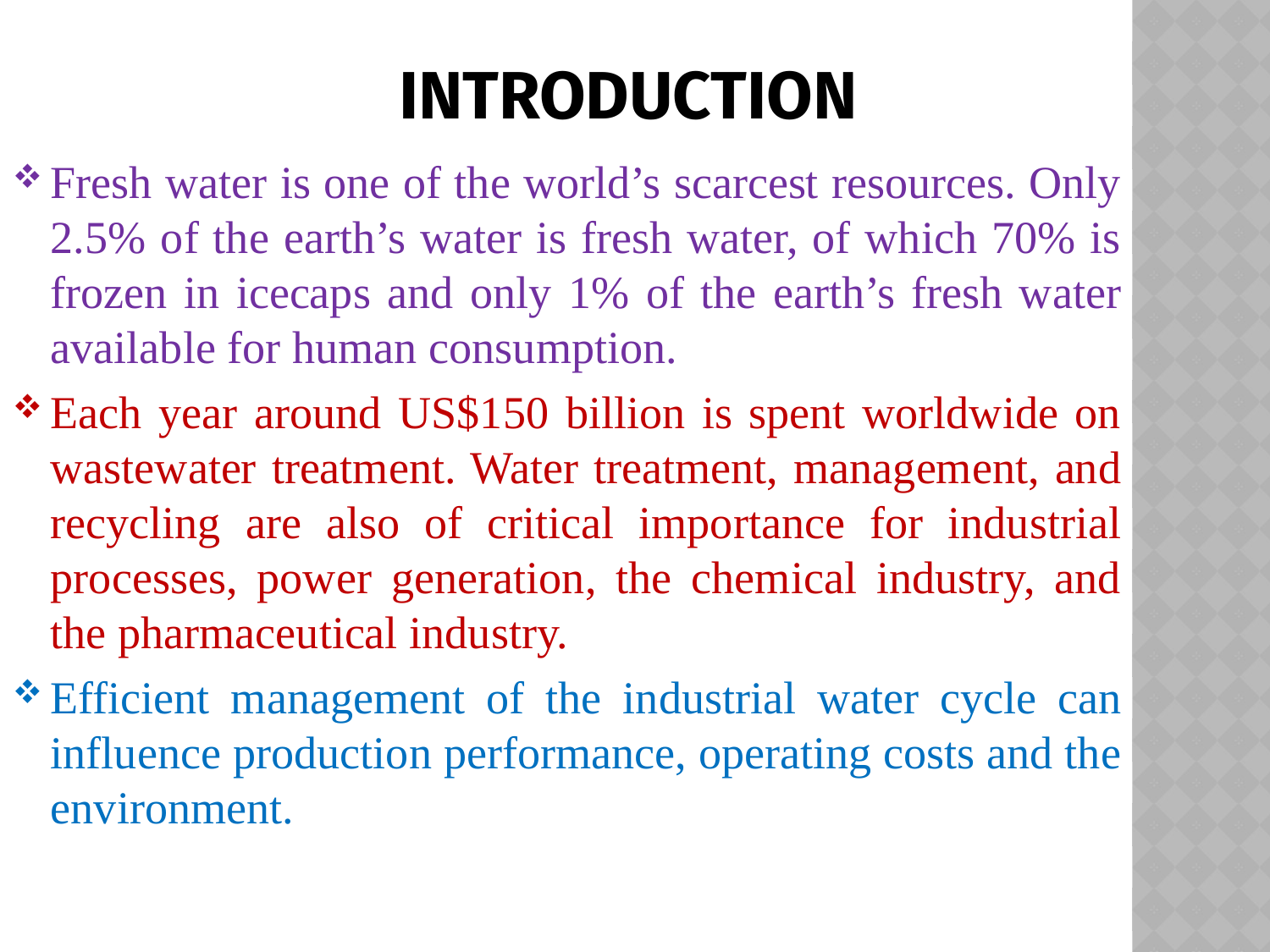

# introduction
Fresh water is one of the world’s scarcest resources. Only 2.5% of the earth’s water is fresh water, of which 70% is frozen in icecaps and only 1% of the earth’s fresh water available for human consumption.
Each year around US$150 billion is spent worldwide on wastewater treatment. Water treatment, management, and recycling are also of critical importance for industrial processes, power generation, the chemical industry, and the pharmaceutical industry.
Efficient management of the industrial water cycle can influence production performance, operating costs and the environment.